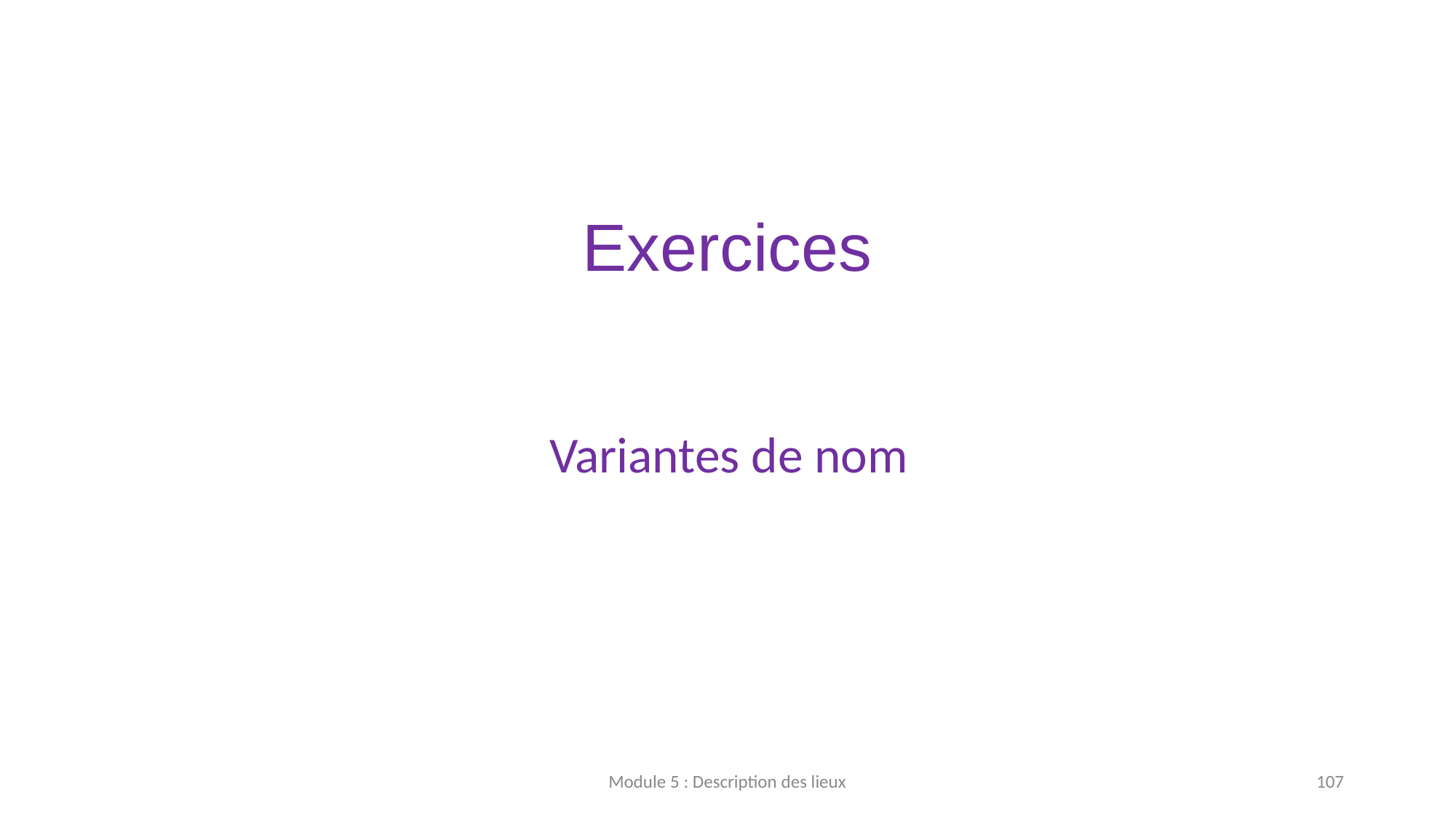

# Exercices
Variantes de nom
Module 5 : Description des lieux
107